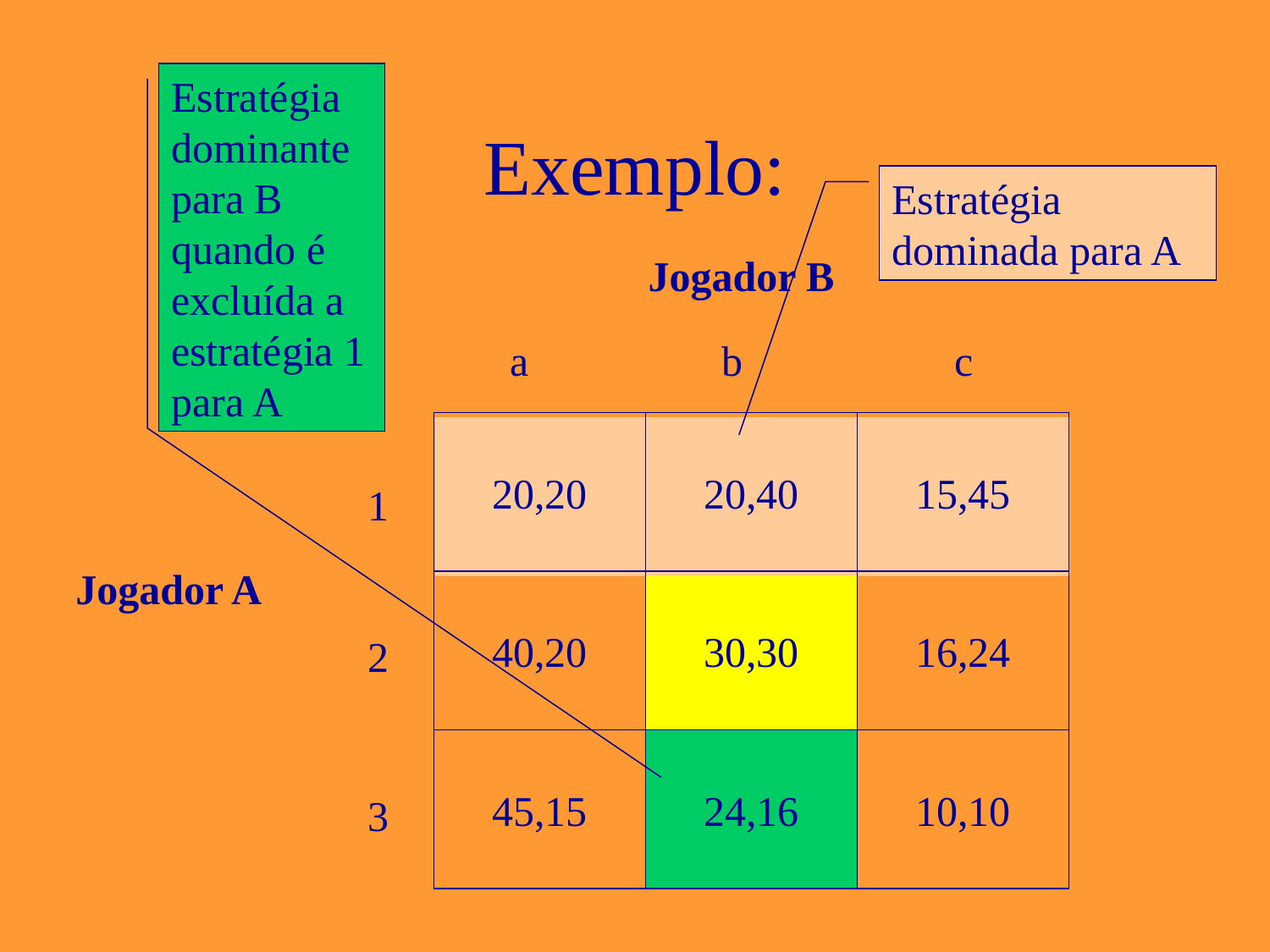

Estratégia dominante para B quando é excluída a estratégia 1 para A

# Exemplo:
Estratégia dominada para A

Jogador B
a
b
c
20,20
20,40
15,45
1
Jogador A
40,20

30,30
16,24
2
45,15
24,16
10,10
3